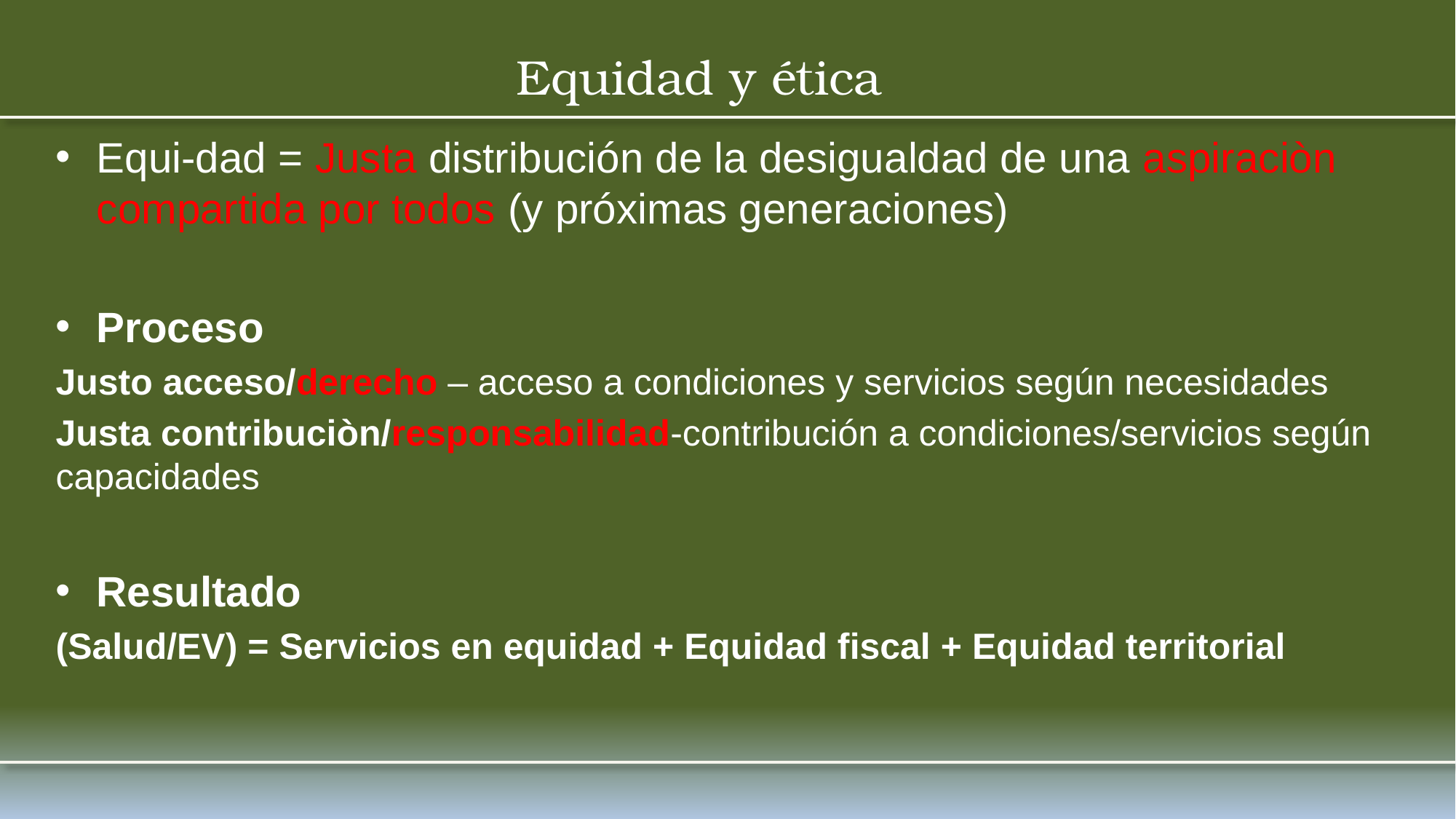

# Equidad y ética
Equi-dad = Justa distribución de la desigualdad de una aspiraciòn compartida por todos (y próximas generaciones)

Proceso
Justo acceso/derecho – acceso a condiciones y servicios según necesidades
Justa contribuciòn/responsabilidad-contribución a condiciones/servicios según capacidades

Resultado
(Salud/EV) = Servicios en equidad + Equidad fiscal + Equidad territorial